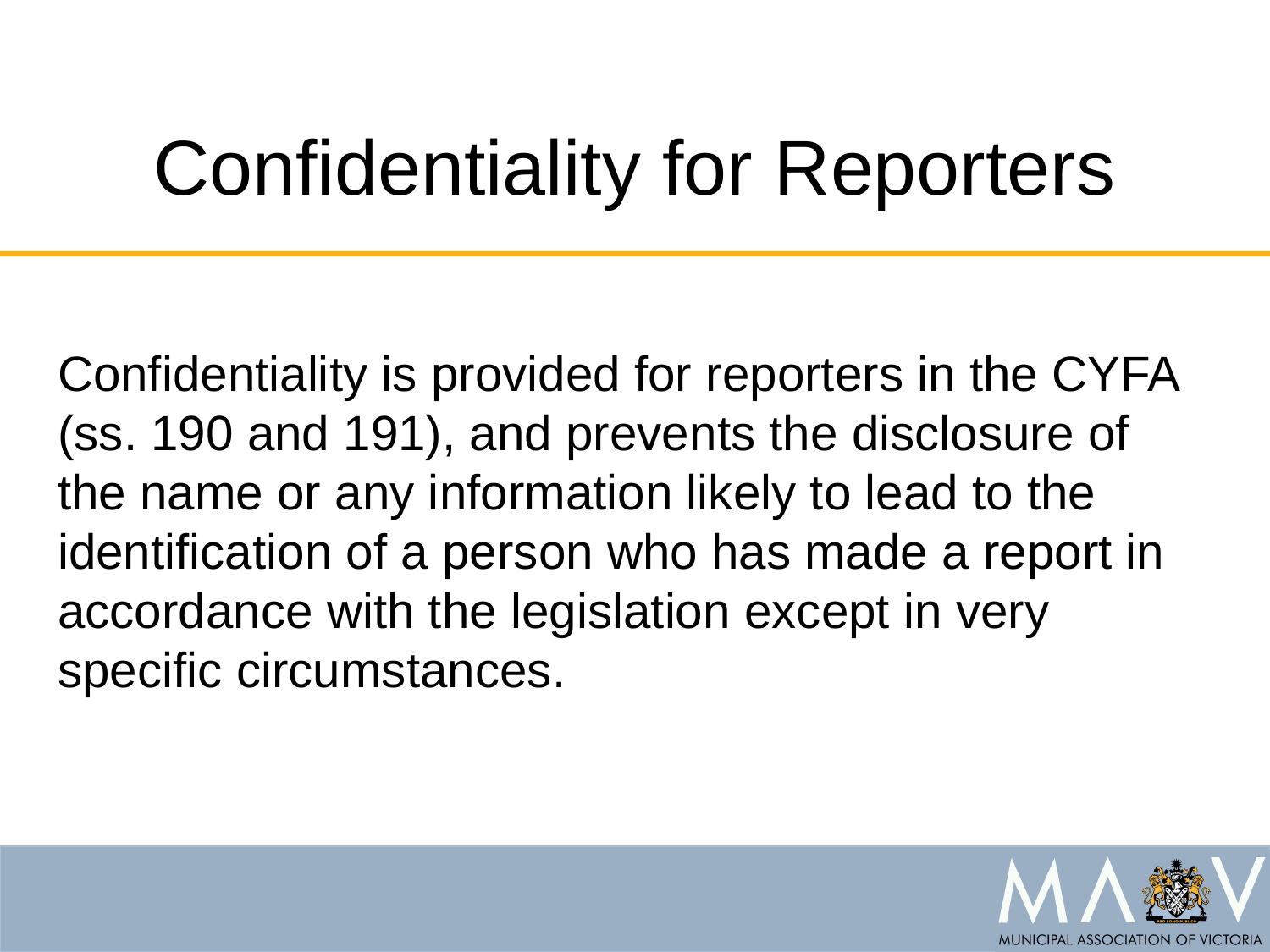

# Confidentiality for Reporters
Confidentiality is provided for reporters in the CYFA (ss. 190 and 191), and prevents the disclosure of the name or any information likely to lead to the identification of a person who has made a report in accordance with the legislation except in very specific circumstances.